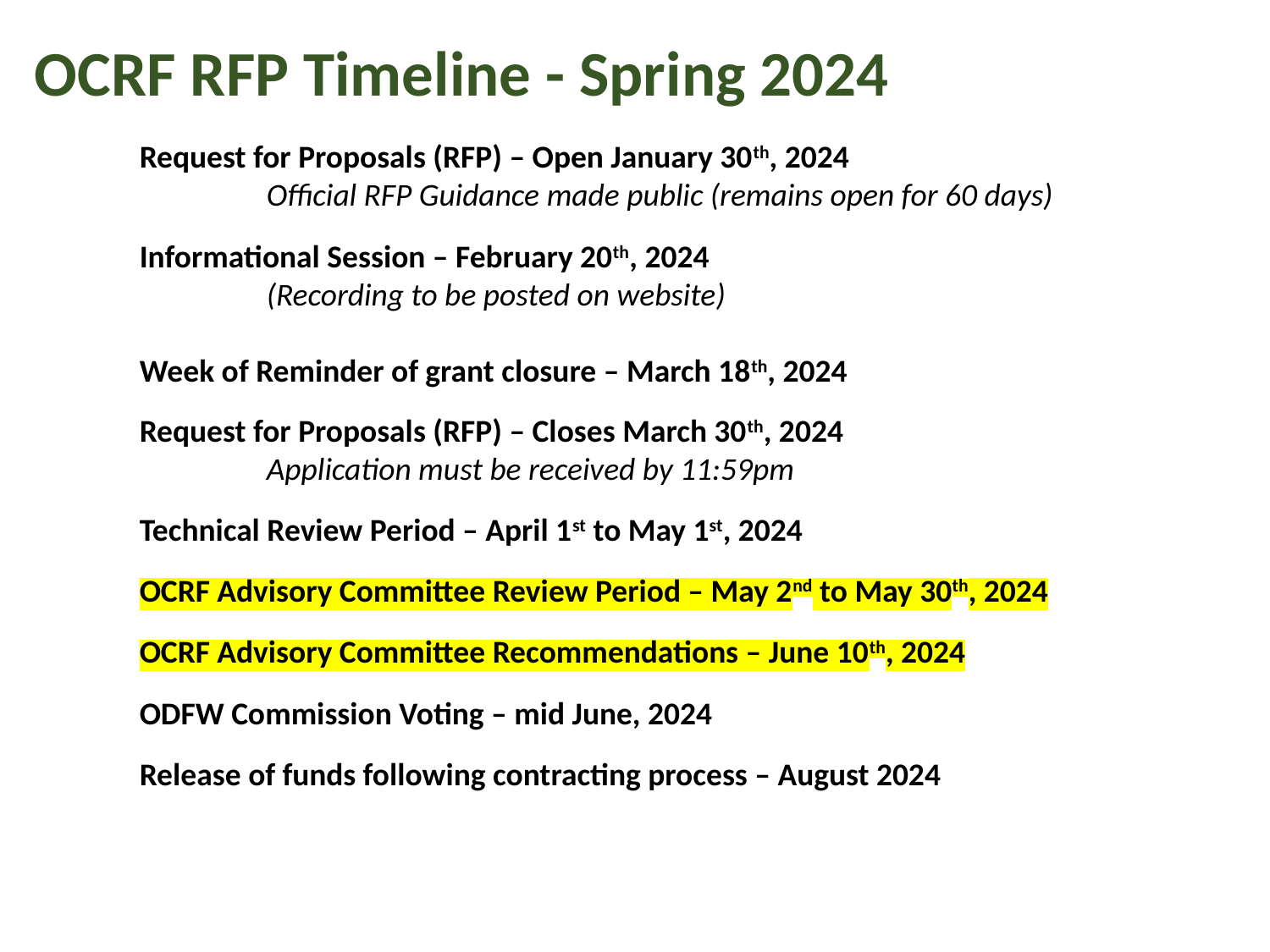

OCRF RFP Timeline - Spring 2024
Request for Proposals (RFP) – Open January 30th, 2024
	Official RFP Guidance made public (remains open for 60 days)

Informational Session – February 20th, 2024
	(Recording to be posted on website)

Week of Reminder of grant closure – March 18th, 2024

Request for Proposals (RFP) – Closes March 30th, 2024
	Application must be received by 11:59pm

Technical Review Period – April 1st to May 1st, 2024

OCRF Advisory Committee Review Period – May 2nd to May 30th, 2024

OCRF Advisory Committee Recommendations – June 10th, 2024

ODFW Commission Voting – mid June, 2024

Release of funds following contracting process – August 2024